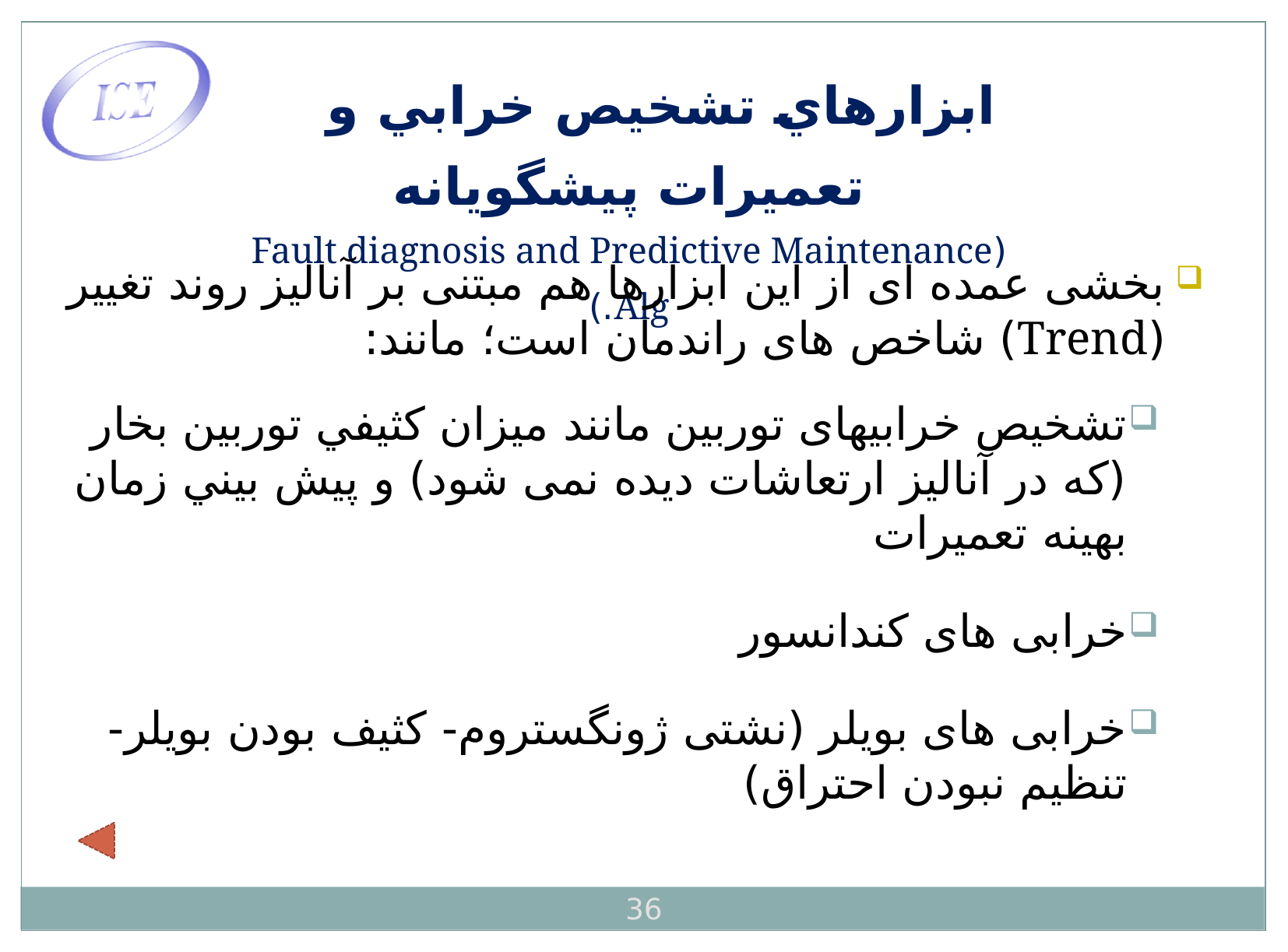

ابزارهاي تشخيص خرابي و تعميرات پيشگويانه
(Fault diagnosis and Predictive Maintenance Alg.)
بخشی عمده ای از این ابزارها هم مبتنی بر آنالیز روند تغییر  (Trend) شاخص های راندمان است؛ مانند:

تشخیص خرابیهای توربین مانند ميزان کثيفي توربين بخار (که در آنالیز ارتعاشات دیده نمی شود) و پيش بيني زمان بهينه تعميرات

خرابی های کندانسور

خرابی های بویلر (نشتی ژونگستروم- کثیف بودن بویلر- تنظیم نبودن احتراق)

36